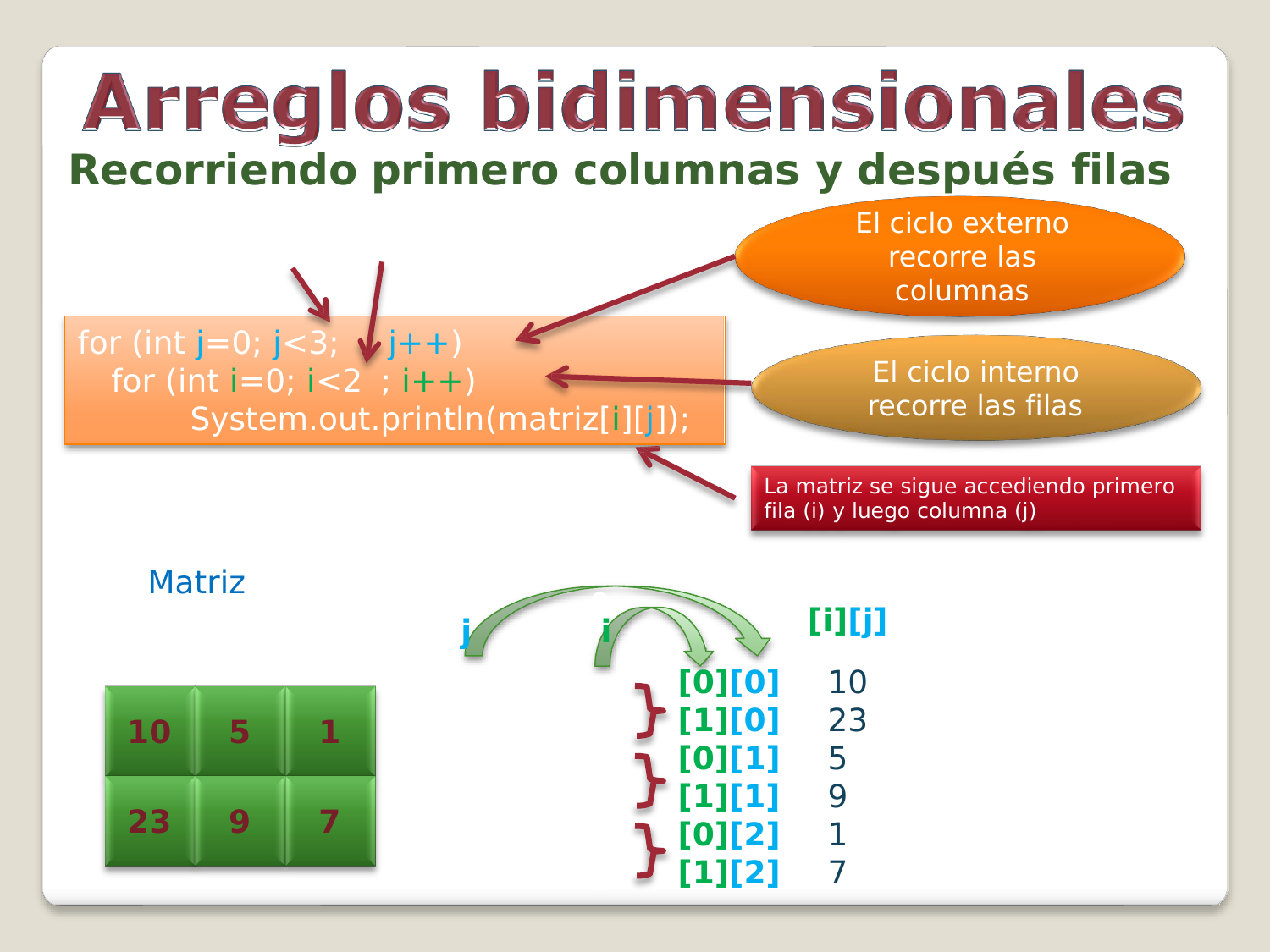

Recorriendo

Número de
columnas
primero

Número de filas
columnas
y
después filas

El ciclo externo recorre las columnas

for (int j=0; j<3;
for (int i=0; i<2
j++)
; i++)

El ciclo interno
recorre las filas

System.out.println(matriz[i][j]);

La matriz se sigue accediendo primero
fila (i) y luego columna (j)
Ciclo
externo
j
Ciclo
interno
i
Matriz
Matriz
[i][j]

10
23
5
9
1
7

Para imprimir primero
las columnas y luego las filas se
intercambian los ciclos.
El ciclo externo se deja para las columnas y el interno para las filas.

0
1
2
[0][0]
[1][0]
[0][1]
[1][1]
[0][2]
[1][2]
0
0
1
0
1
0
1

10
5
1
0
1

1
23
9
7

2